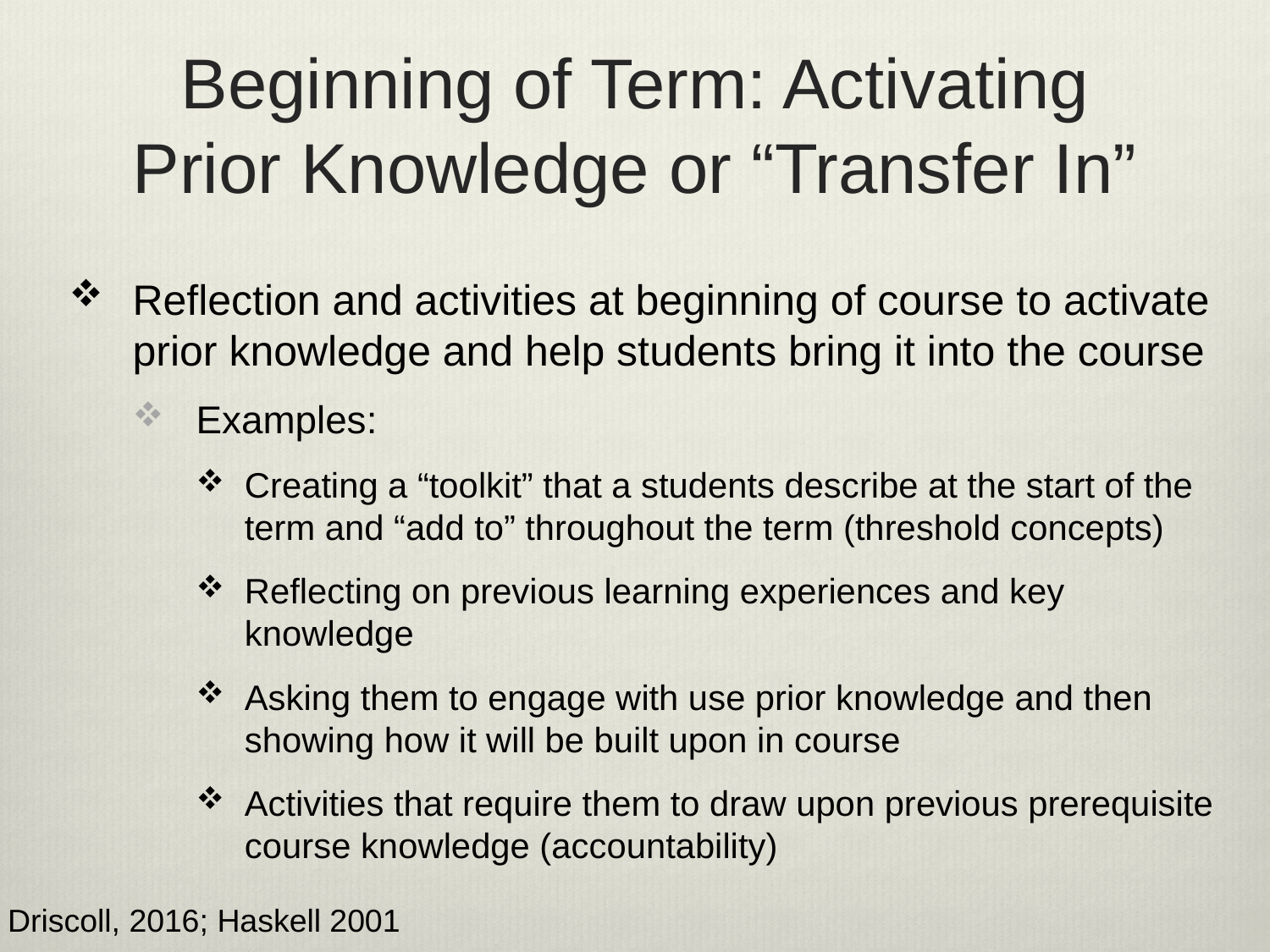

# Beginning of Term: Activating Prior Knowledge or “Transfer In”
Reflection and activities at beginning of course to activate prior knowledge and help students bring it into the course
Examples:
Creating a “toolkit” that a students describe at the start of the term and “add to” throughout the term (threshold concepts)
Reflecting on previous learning experiences and key knowledge
Asking them to engage with use prior knowledge and then showing how it will be built upon in course
Activities that require them to draw upon previous prerequisite course knowledge (accountability)
Driscoll, 2016; Haskell 2001